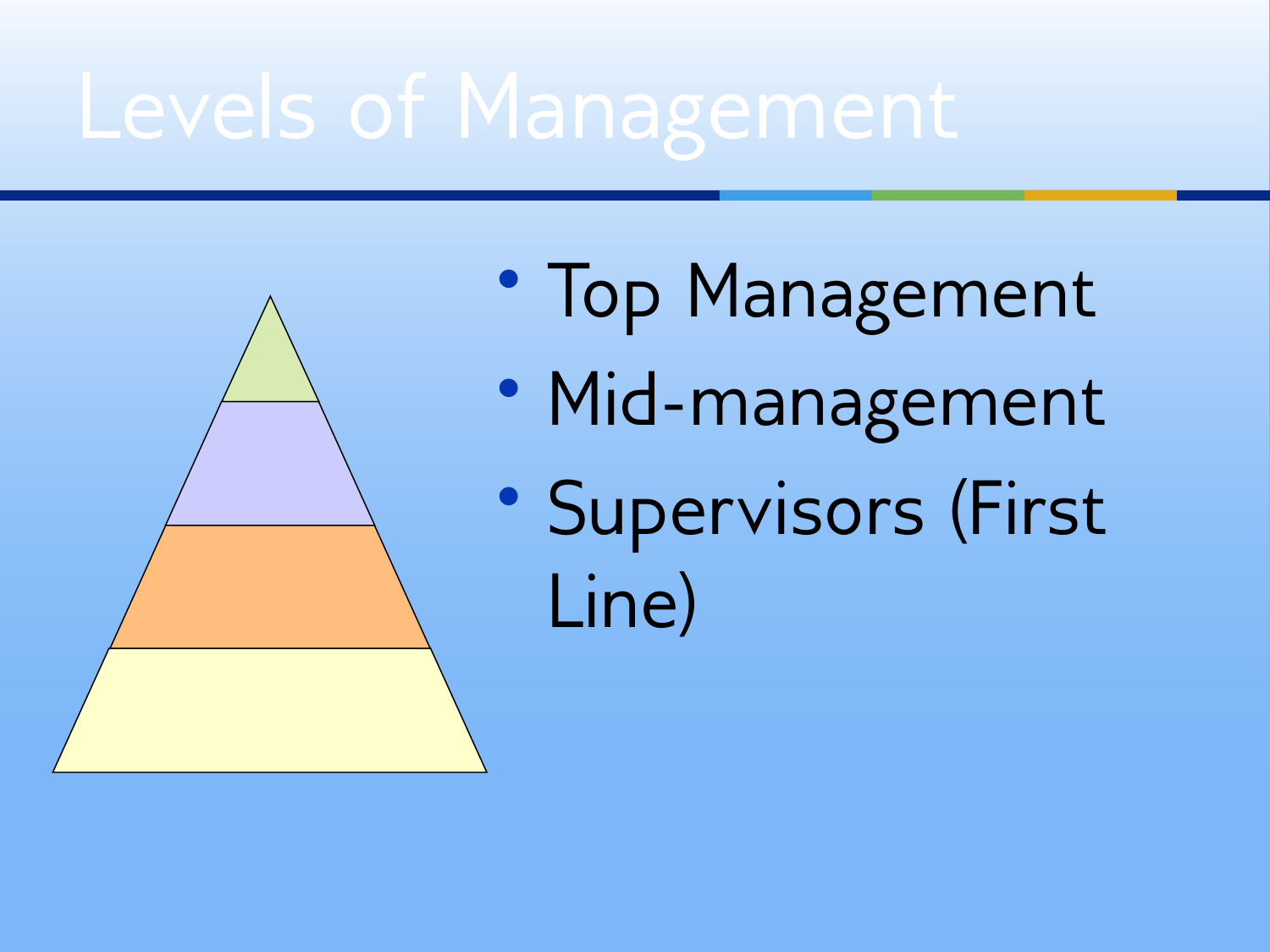

# Levels of Management
Top Management
Mid-management
Supervisors (First Line)